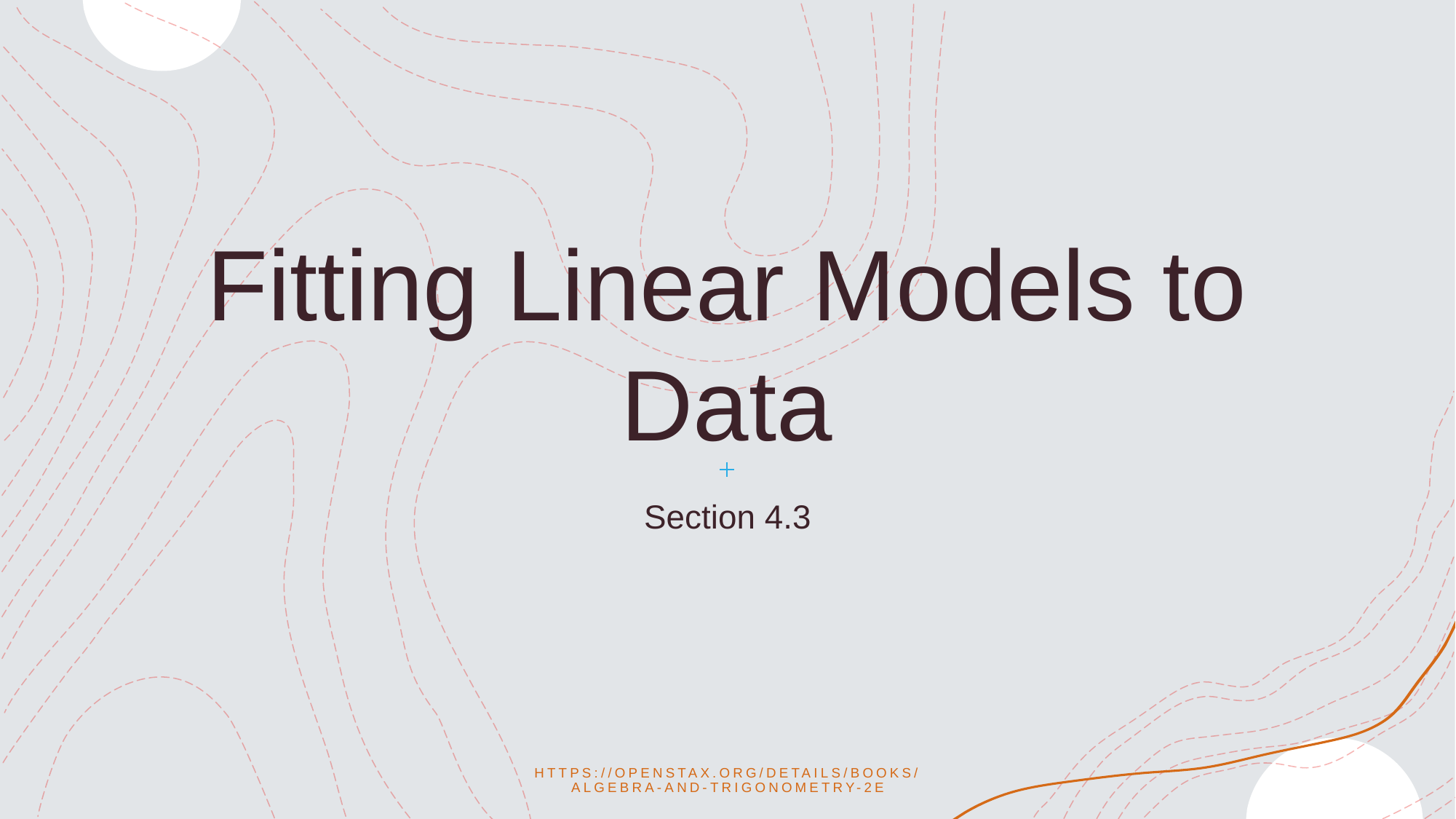

# Fitting Linear Models to Data

Section 4.3

https://openstax.org/details/books/algebra-and-trigonometry-2e